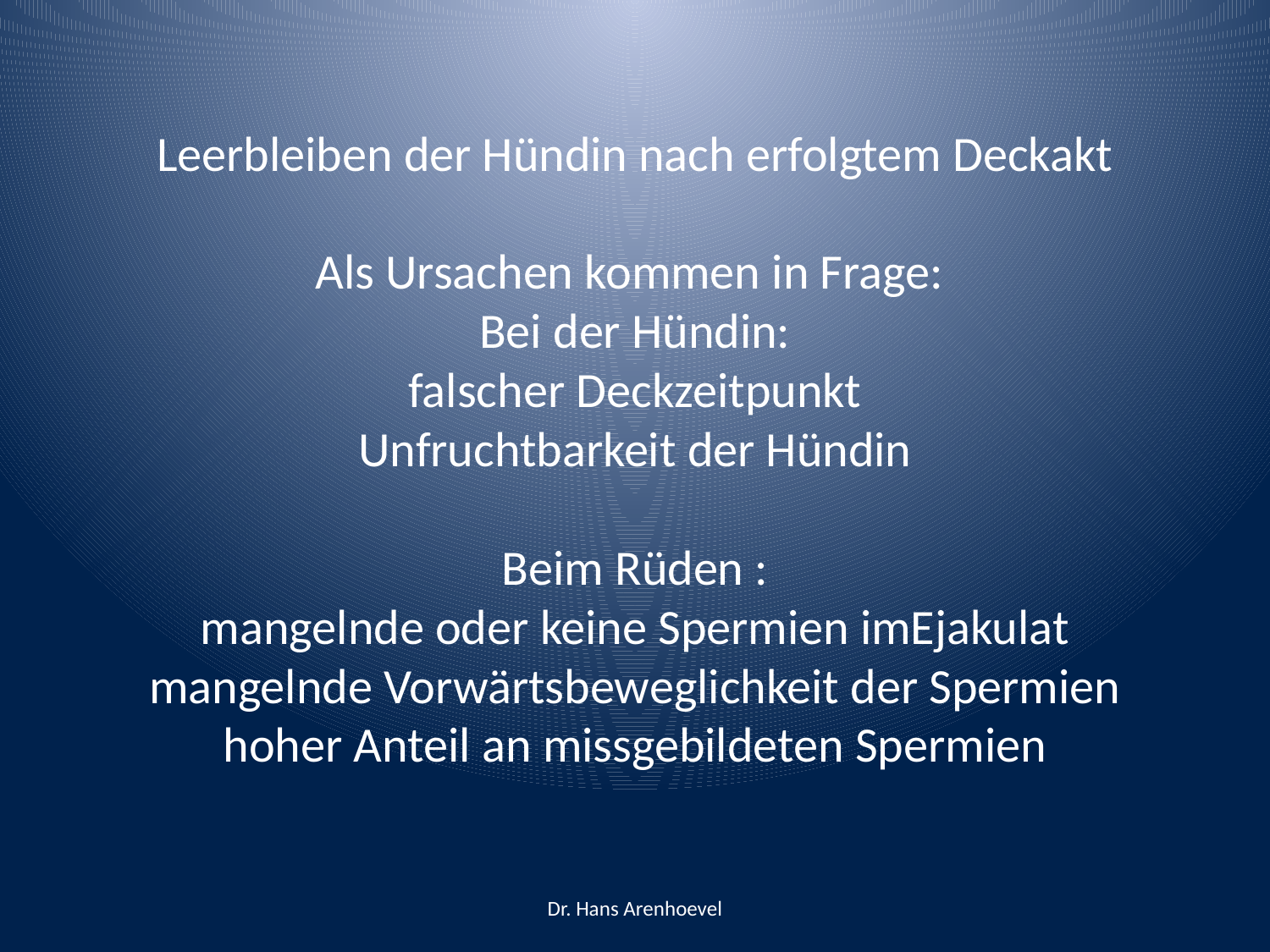

# Leerbleiben der Hündin nach erfolgtem Deckakt Als Ursachen kommen in Frage: Bei der Hündin: falscher Deckzeitpunkt Unfruchtbarkeit der Hündin Beim Rüden : mangelnde oder keine Spermien imEjakulat mangelnde Vorwärtsbeweglichkeit der Spermien hoher Anteil an missgebildeten Spermien
Dr. Hans Arenhoevel